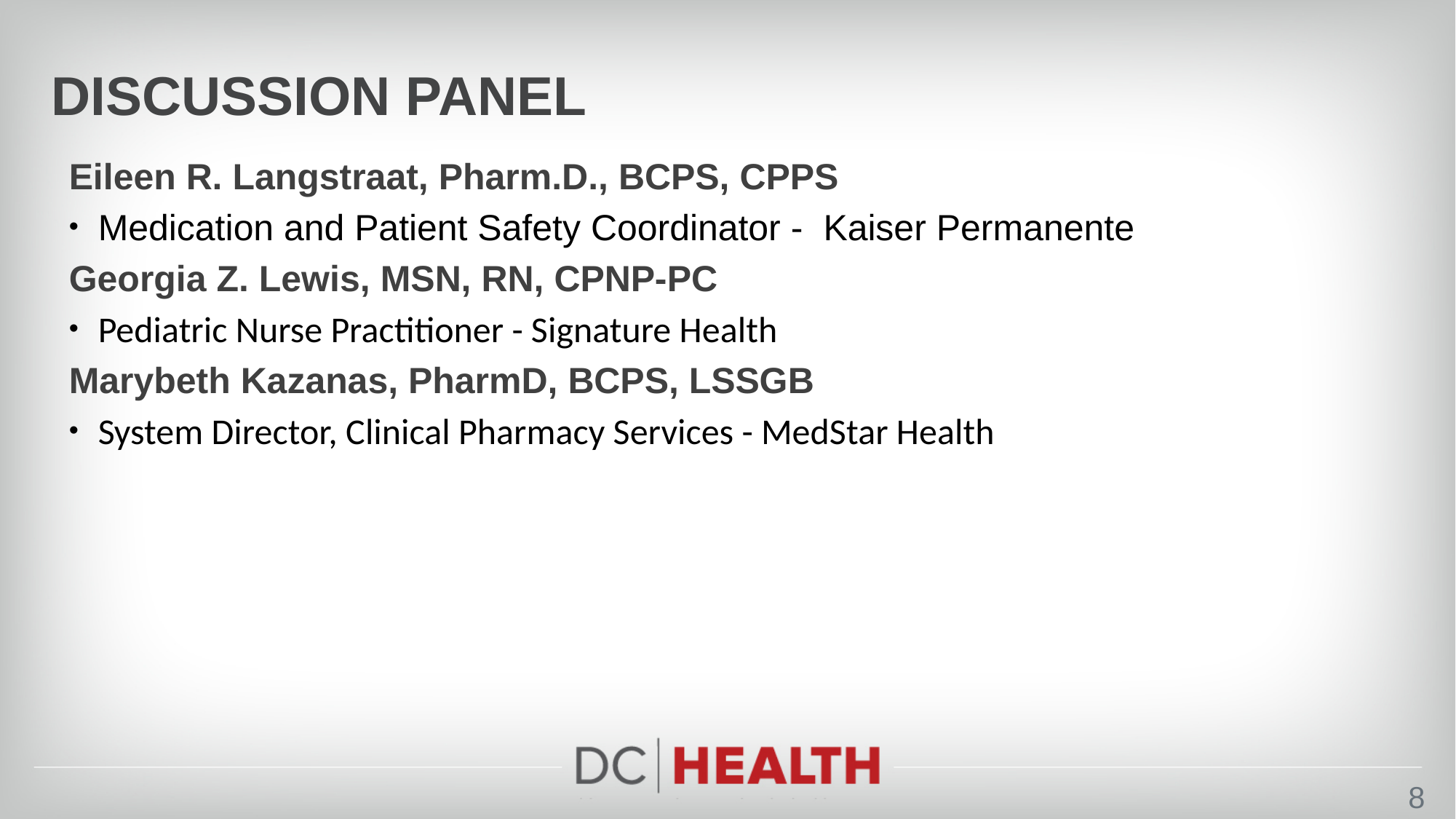

# Discussion panel
Eileen R. Langstraat, Pharm.D., BCPS, CPPS
Medication and Patient Safety Coordinator -  Kaiser Permanente
Georgia Z. Lewis, MSN, RN, CPNP-PC
Pediatric Nurse Practitioner - Signature Health
Marybeth Kazanas, PharmD, BCPS, LSSGB
System Director, Clinical Pharmacy Services - MedStar Health

8